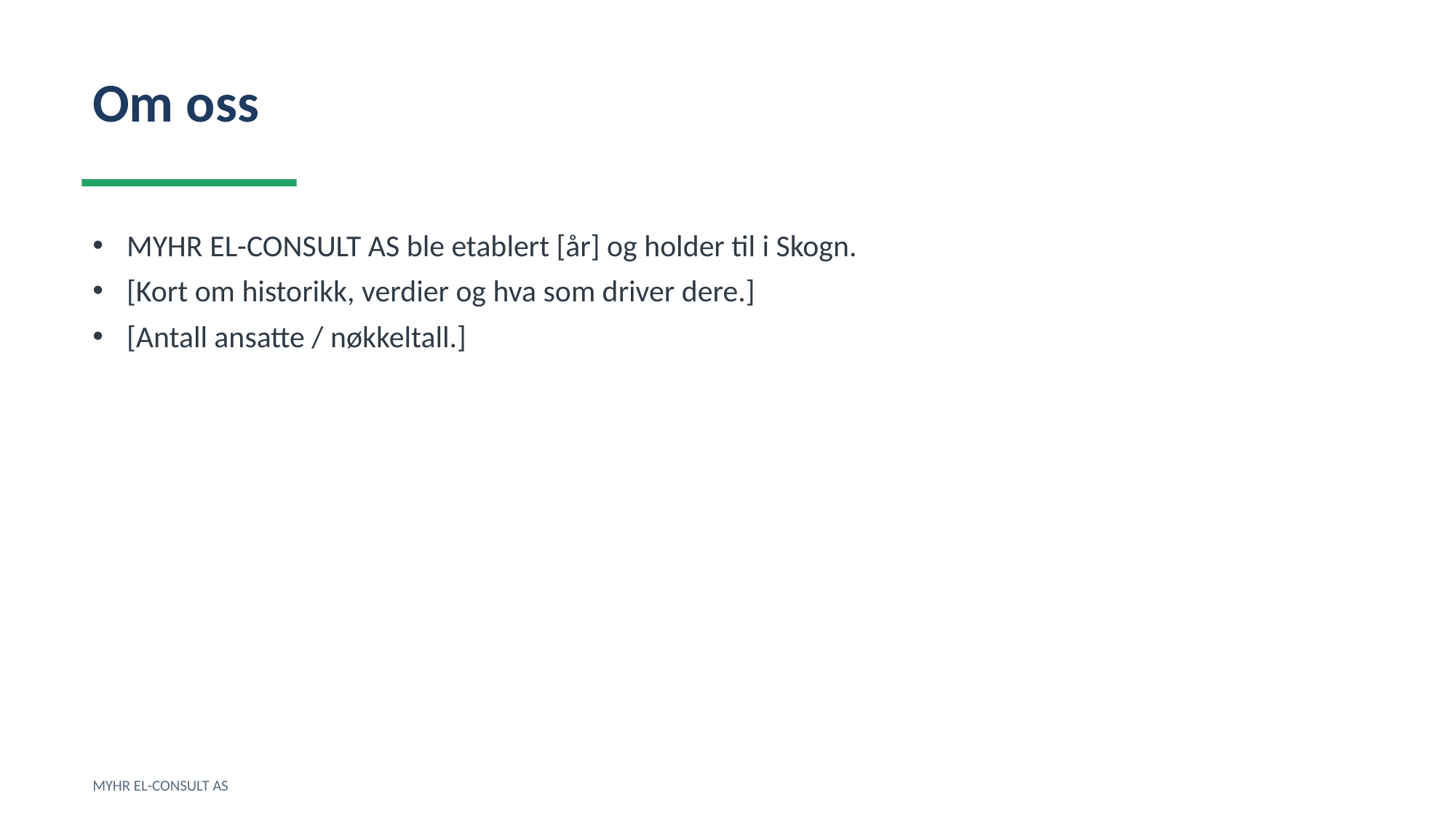

Om oss

MYHR EL-CONSULT AS ble etablert [år] og holder til i Skogn.
[Kort om historikk, verdier og hva som driver dere.]
[Antall ansatte / nøkkeltall.]
MYHR EL-CONSULT AS